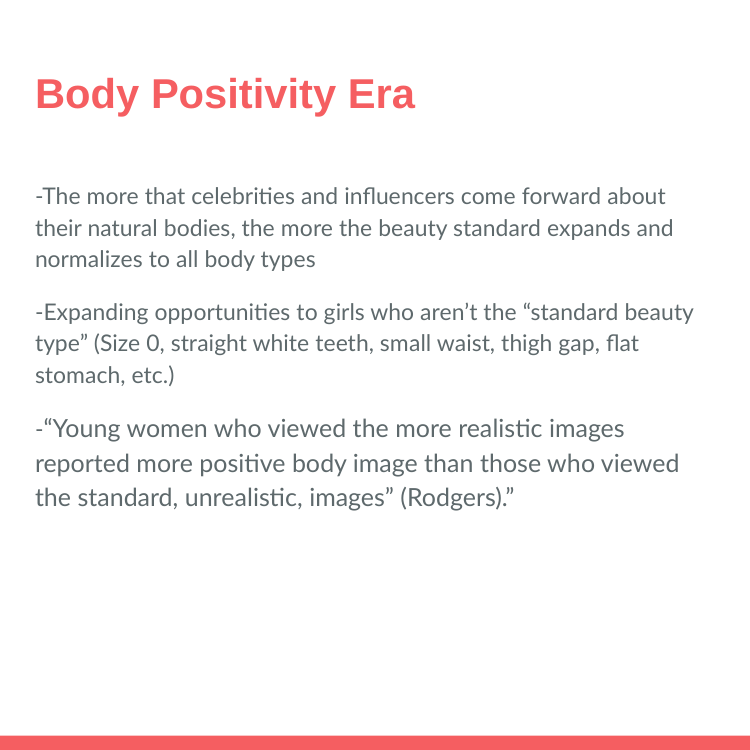

# Body Positivity Era
-The more that celebrities and influencers come forward about their natural bodies, the more the beauty standard expands and normalizes to all body types
-Expanding opportunities to girls who aren’t the “standard beauty type” (Size 0, straight white teeth, small waist, thigh gap, flat stomach, etc.)
-“Young women who viewed the more realistic images reported more positive body image than those who viewed the standard, unrealistic, images” (Rodgers).”